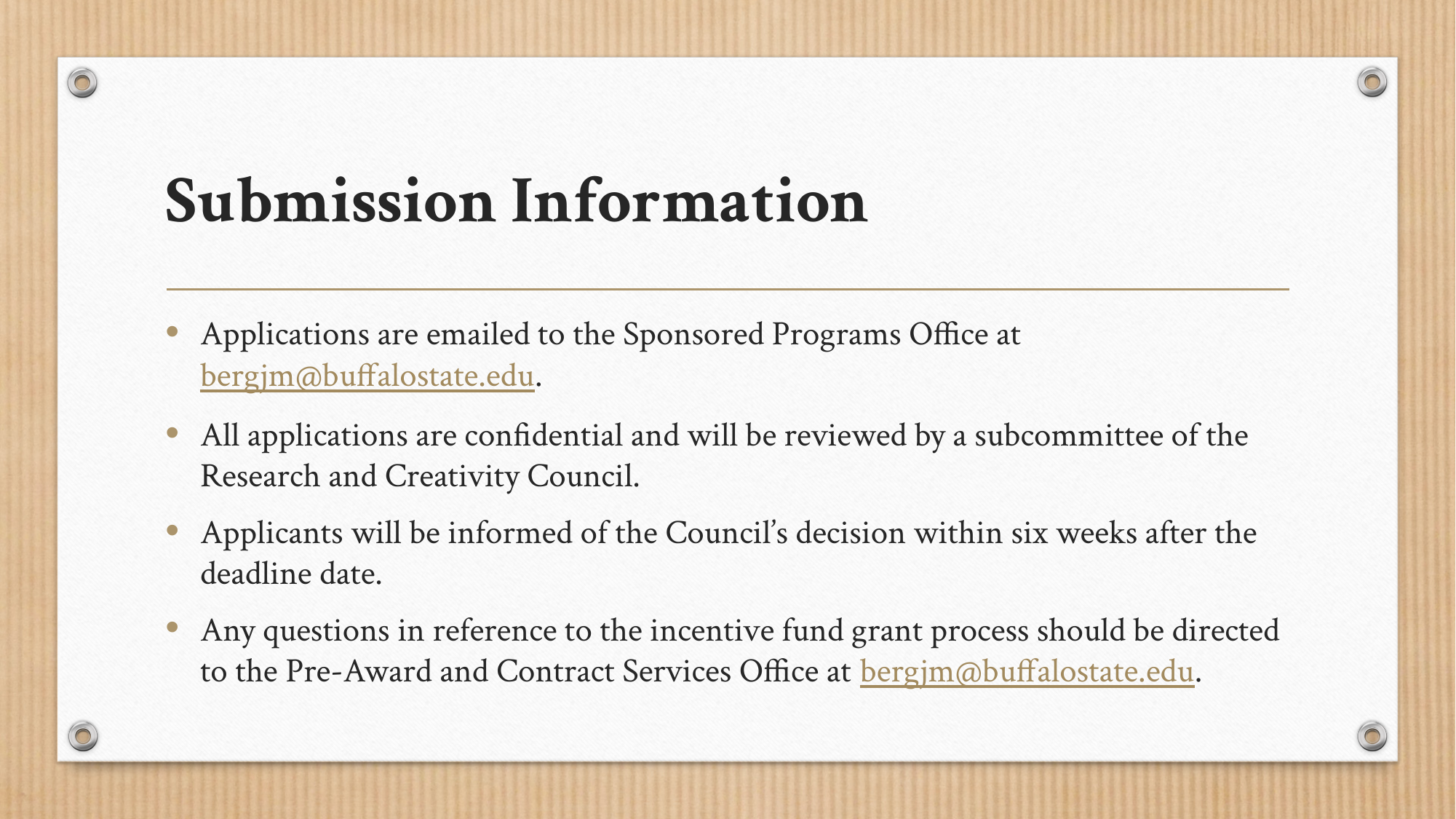

# Submission Information
Applications are emailed to the Sponsored Programs Office at bergjm@buffalostate.edu.
All applications are confidential and will be reviewed by a subcommittee of the Research and Creativity Council.
Applicants will be informed of the Council’s decision within six weeks after the deadline date.
Any questions in reference to the incentive fund grant process should be directed to the Pre-Award and Contract Services Office at bergjm@buffalostate.edu.